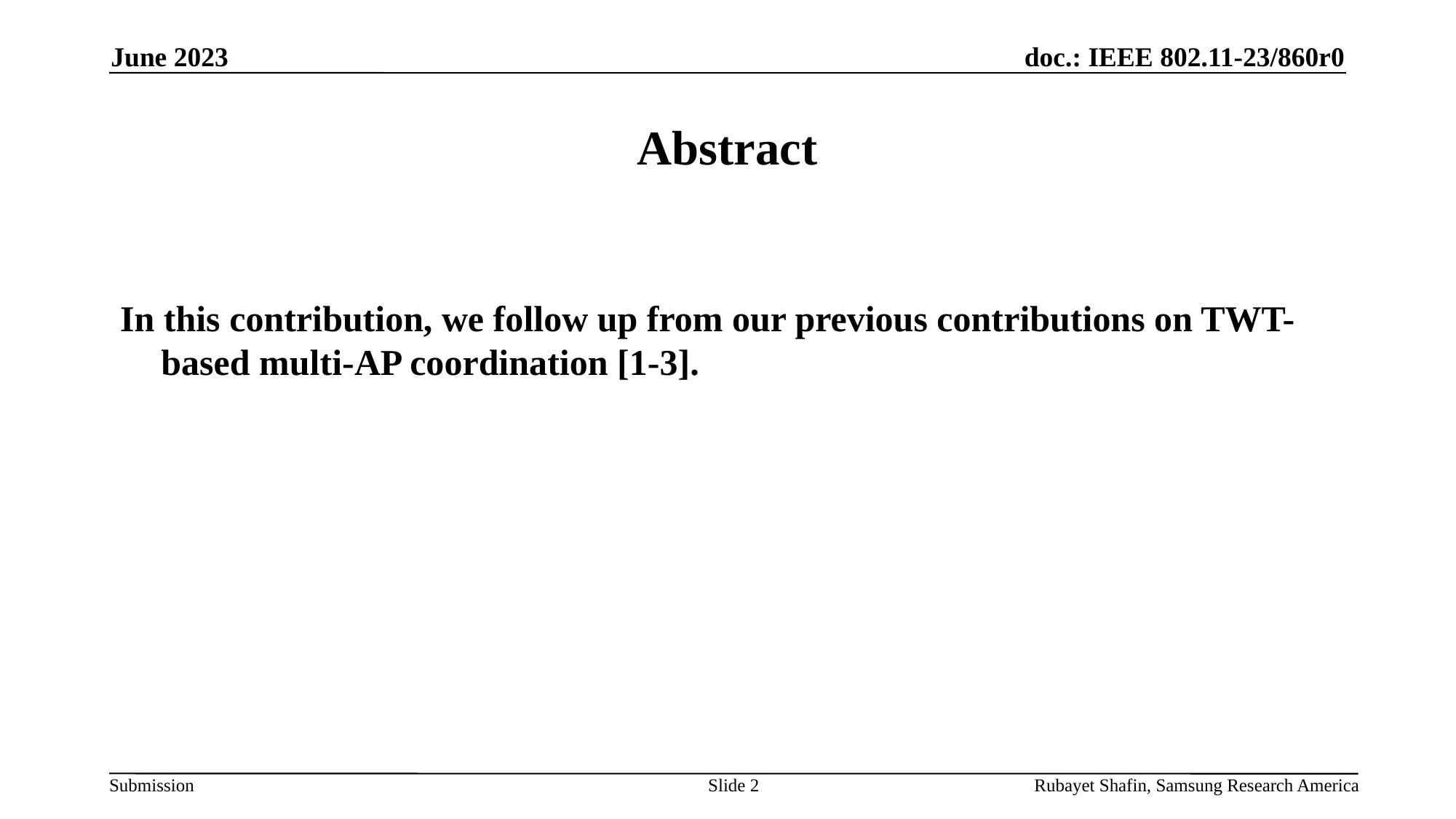

June 2023
# Abstract

In this contribution, we follow up from our previous contributions on TWT-based multi-AP coordination [1-3].
Slide 2
Rubayet Shafin, Samsung Research America